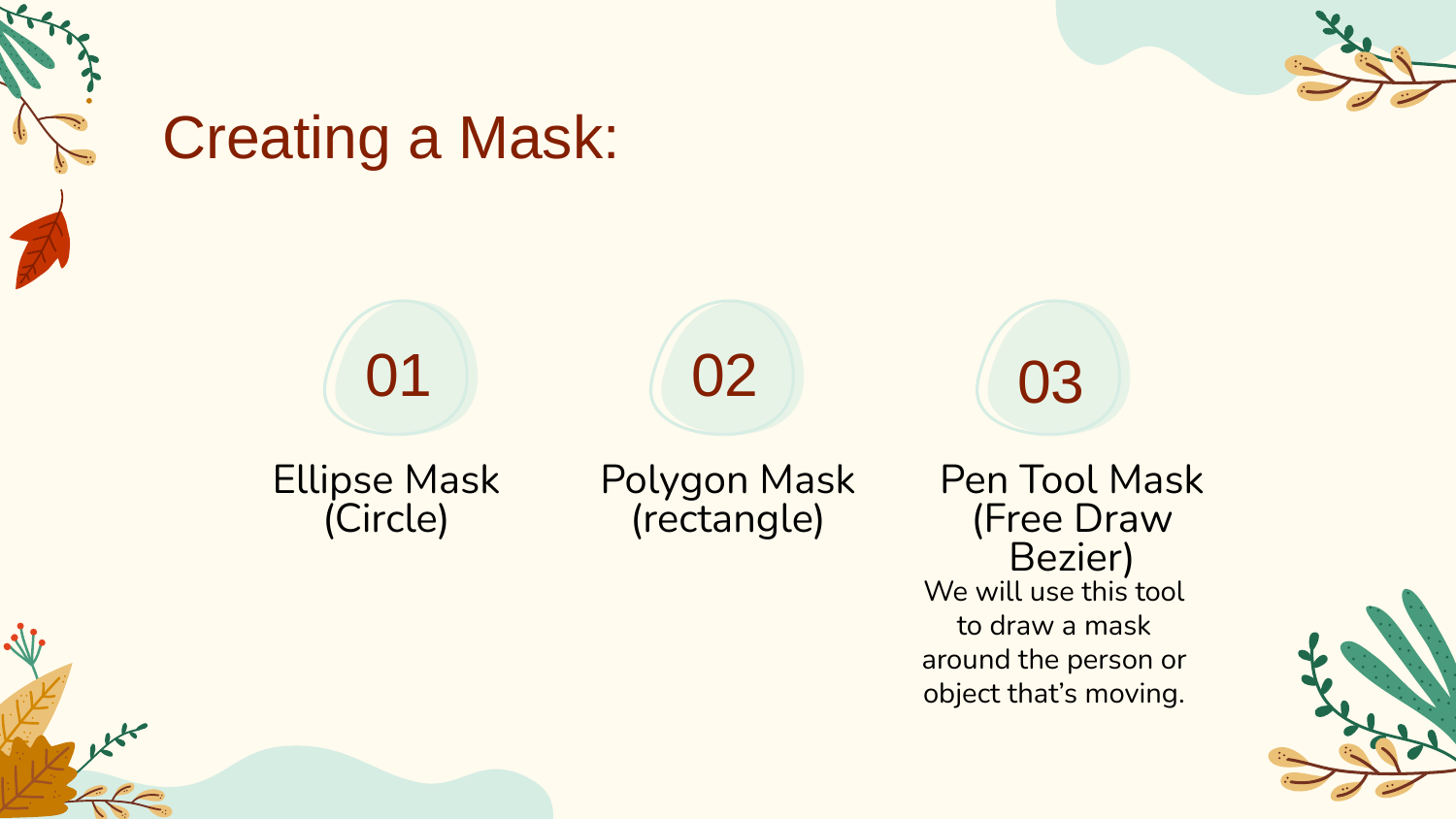

# Creating a Mask:

01
02
03
Ellipse Mask (Circle)
Pen Tool Mask
(Free Draw Bezier)
Polygon Mask (rectangle)
We will use this tool to draw a mask around the person or object that’s moving.